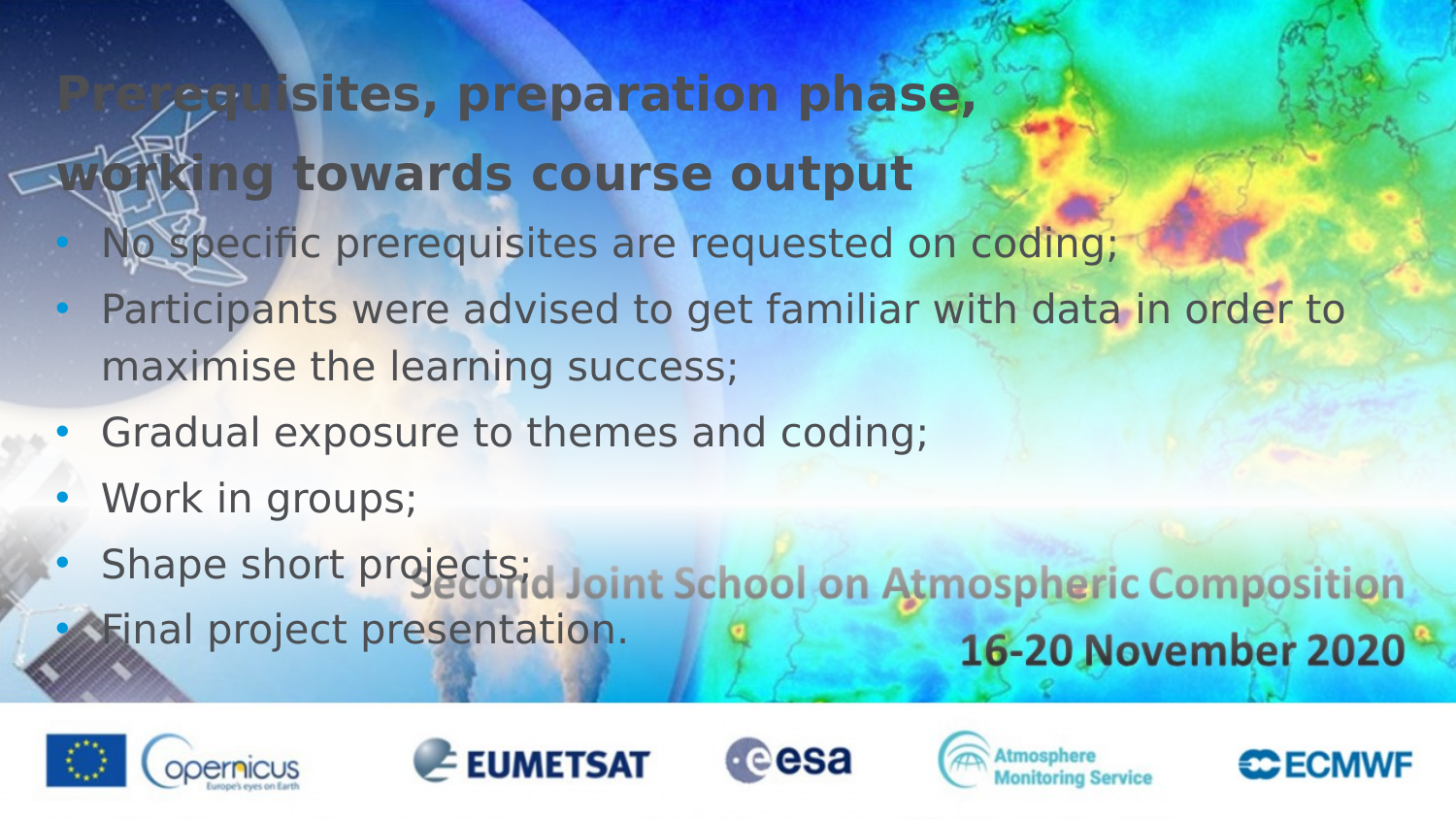

Prerequisites, preparation phase,
working towards course output
No specific prerequisites are requested on coding;
Participants were advised to get familiar with data in order to maximise the learning success;
Gradual exposure to themes and coding;
Work in groups;
Shape short projects;
Final project presentation.